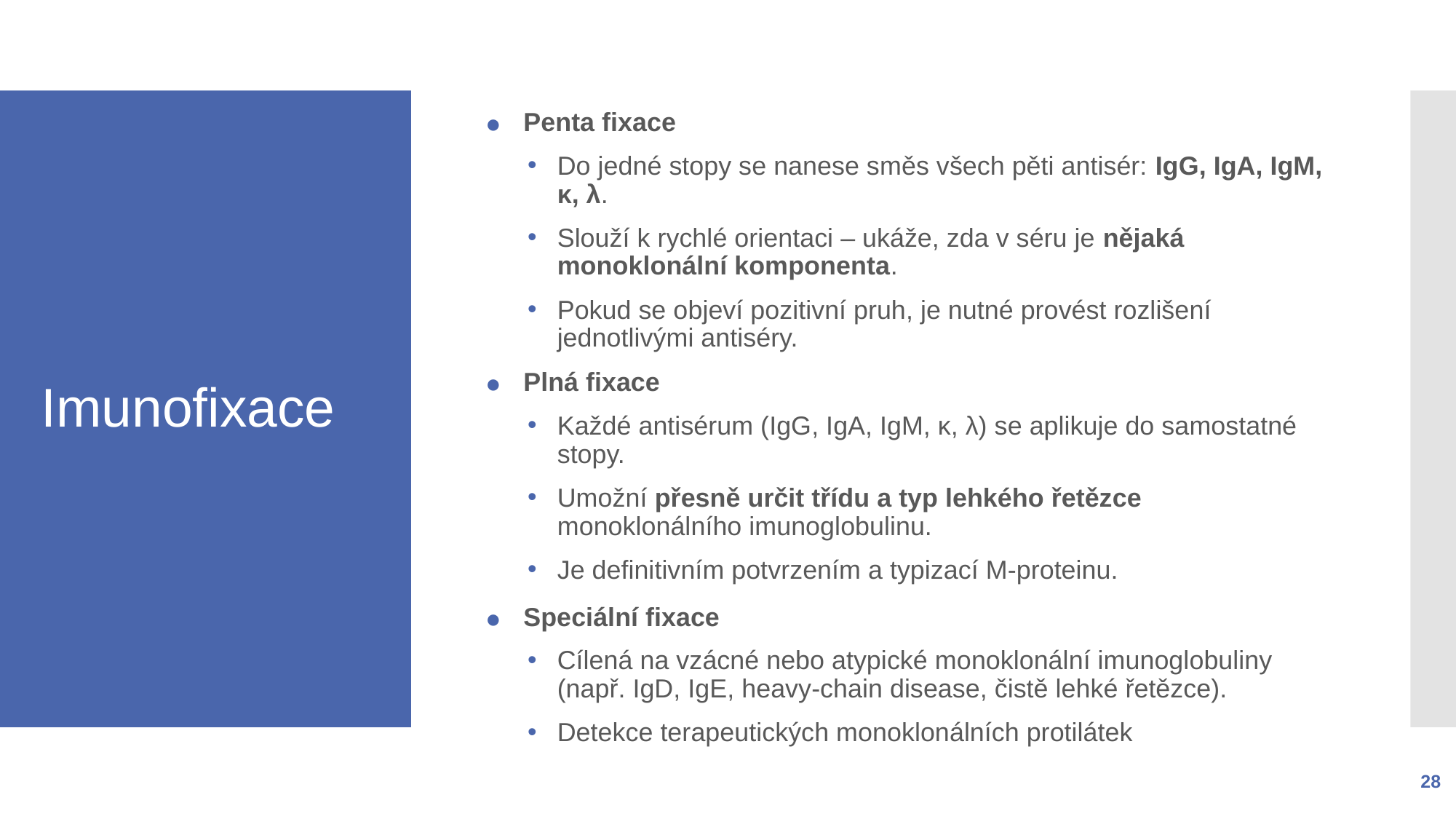

Penta fixace
Do jedné stopy se nanese směs všech pěti antisér: IgG, IgA, IgM, κ, λ.
Slouží k rychlé orientaci – ukáže, zda v séru je nějaká monoklonální komponenta.
Pokud se objeví pozitivní pruh, je nutné provést rozlišení jednotlivými antiséry.
Plná fixace
Každé antisérum (IgG, IgA, IgM, κ, λ) se aplikuje do samostatné stopy.
Umožní přesně určit třídu a typ lehkého řetězce monoklonálního imunoglobulinu.
Je definitivním potvrzením a typizací M-proteinu.
Speciální fixace
Cílená na vzácné nebo atypické monoklonální imunoglobuliny (např. IgD, IgE, heavy-chain disease, čistě lehké řetězce).
Detekce terapeutických monoklonálních protilátek

# Imunofixace
28